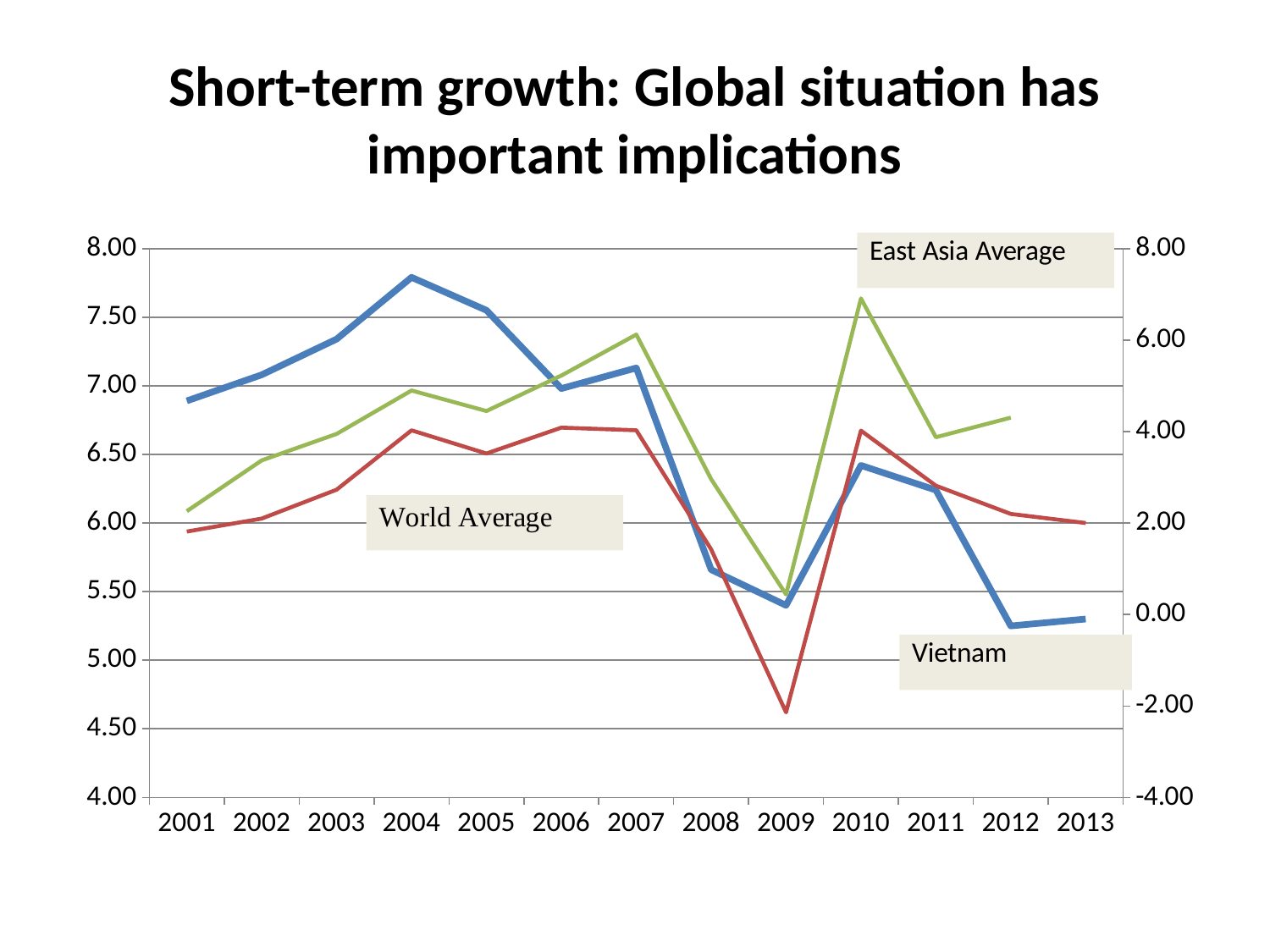

# Short-term growth: Global situation has important implications

### Chart

| Category |  |  |  |
|---|---|---|---|
| 2001 | 6.890000000000001 | 1.8130713416557995 | 2.2588508793347444 |
| 2002 | 7.079999999999998 | 2.0971257118555684 | 3.3692512232134533 |
| 2003 | 7.340000000000003 | 2.7289763919600176 | 3.947357482691885 |
| 2004 | 7.790000000000006 | 4.025928864703829 | 4.896699942371015 |
| 2005 | 7.55 | 3.5192498008415782 | 4.448472020110984 |
| 2006 | 6.98 | 4.085862905482145 | 5.223683877764131 |
| 2007 | 7.13 | 4.027971881053347 | 6.119331358969248 |
| 2008 | 5.66 | 1.422684812728292 | 2.959826680671938 |
| 2009 | 5.399867490511623 | -2.1390163055923352 | 0.43795257198426896 |
| 2010 | 6.42 | 4.019472200048725 | 6.908938439821924 |
| 2011 | 6.24 | 2.816228059598913 | 3.8757863467853753 |
| 2012 | 5.25 | 2.1993093226965357 | 4.304326856237182 |
| 2013 | 5.3 | 2.0 | None |